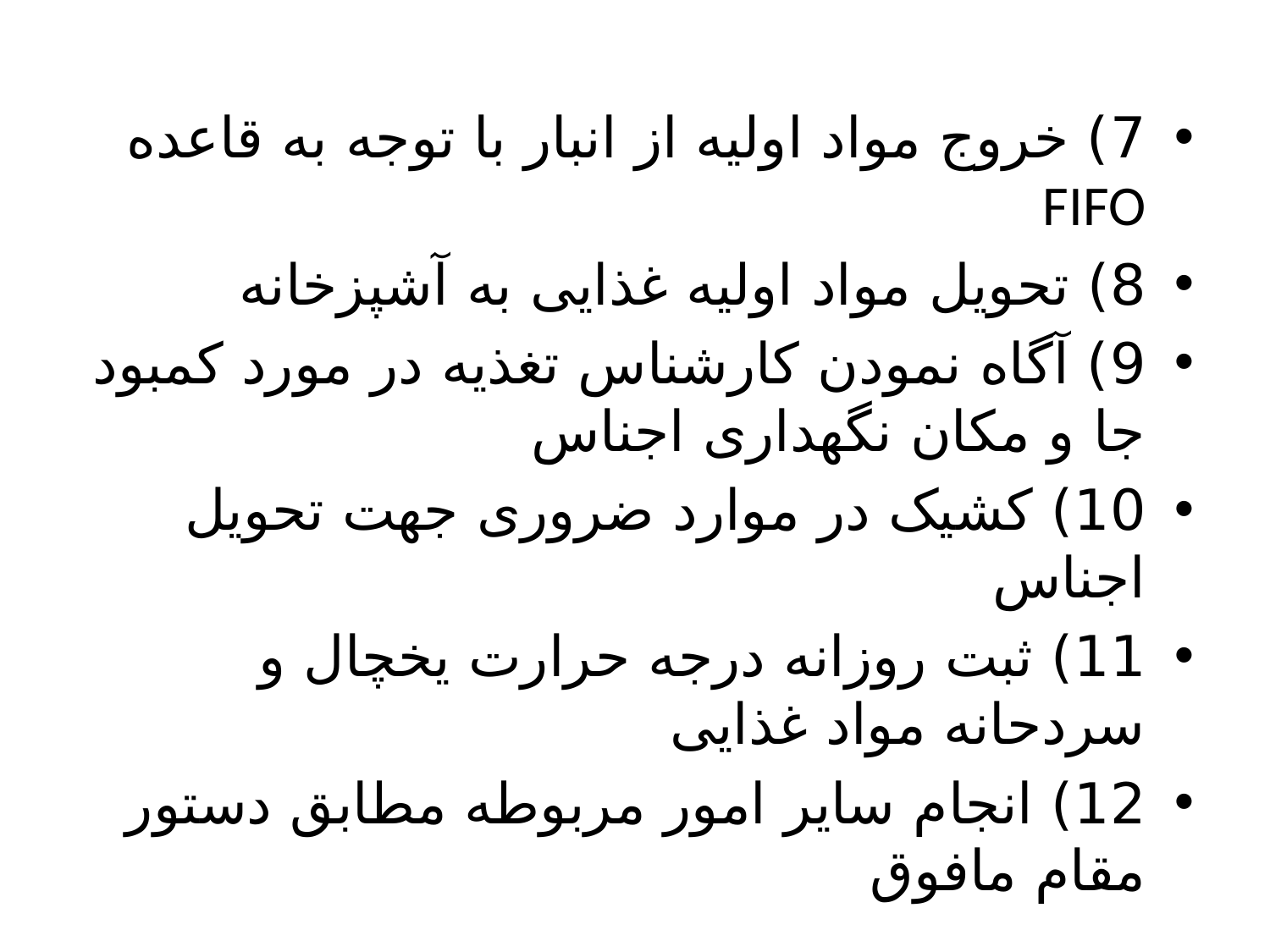

7) خروج مواد اولیه از انبار با توجه به قاعده FIFO
8) تحویل مواد اولیه غذایی به آشپزخانه
9) آگاه نمودن کارشناس تغذیه در مورد کمبود جا و مکان نگهداری اجناس
10) کشیک در موارد ضروری جهت تحویل اجناس
11) ثبت روزانه درجه حرارت یخچال و سردحانه مواد غذایی
12) انجام سایر امور مربوطه مطابق دستور مقام مافوق